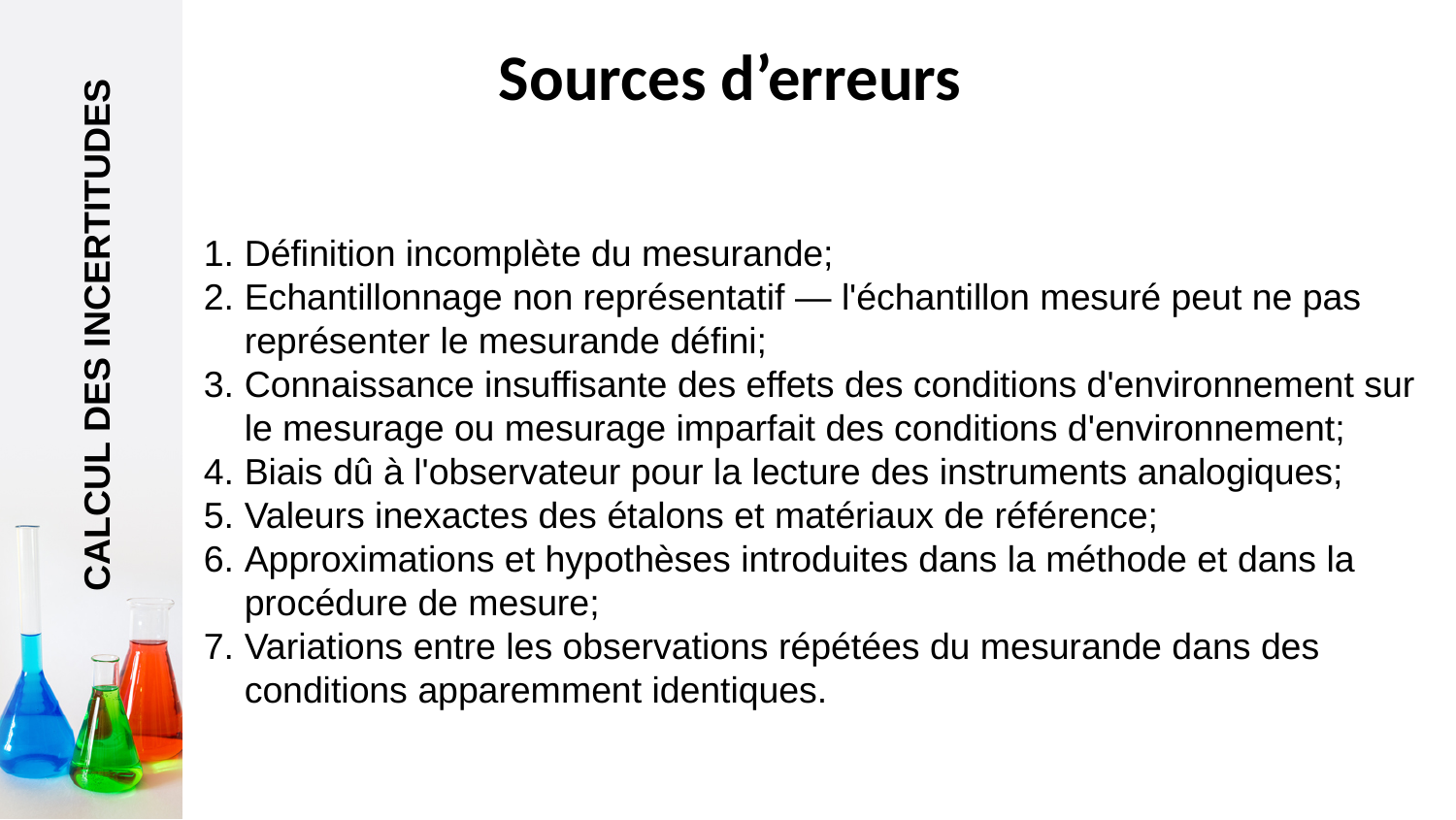

# Sources d’erreurs

Définition incomplète du mesurande;
Echantillonnage non représentatif — l'échantillon mesuré peut ne pas représenter le mesurande défini;
Connaissance insuffisante des effets des conditions d'environnement sur le mesurage ou mesurage imparfait des conditions d'environnement;
Biais dû à l'observateur pour la lecture des instruments analogiques;
Valeurs inexactes des étalons et matériaux de référence;
Approximations et hypothèses introduites dans la méthode et dans la procédure de mesure;
Variations entre les observations répétées du mesurande dans des conditions apparemment identiques.
CALCUL DES INCERTITUDES